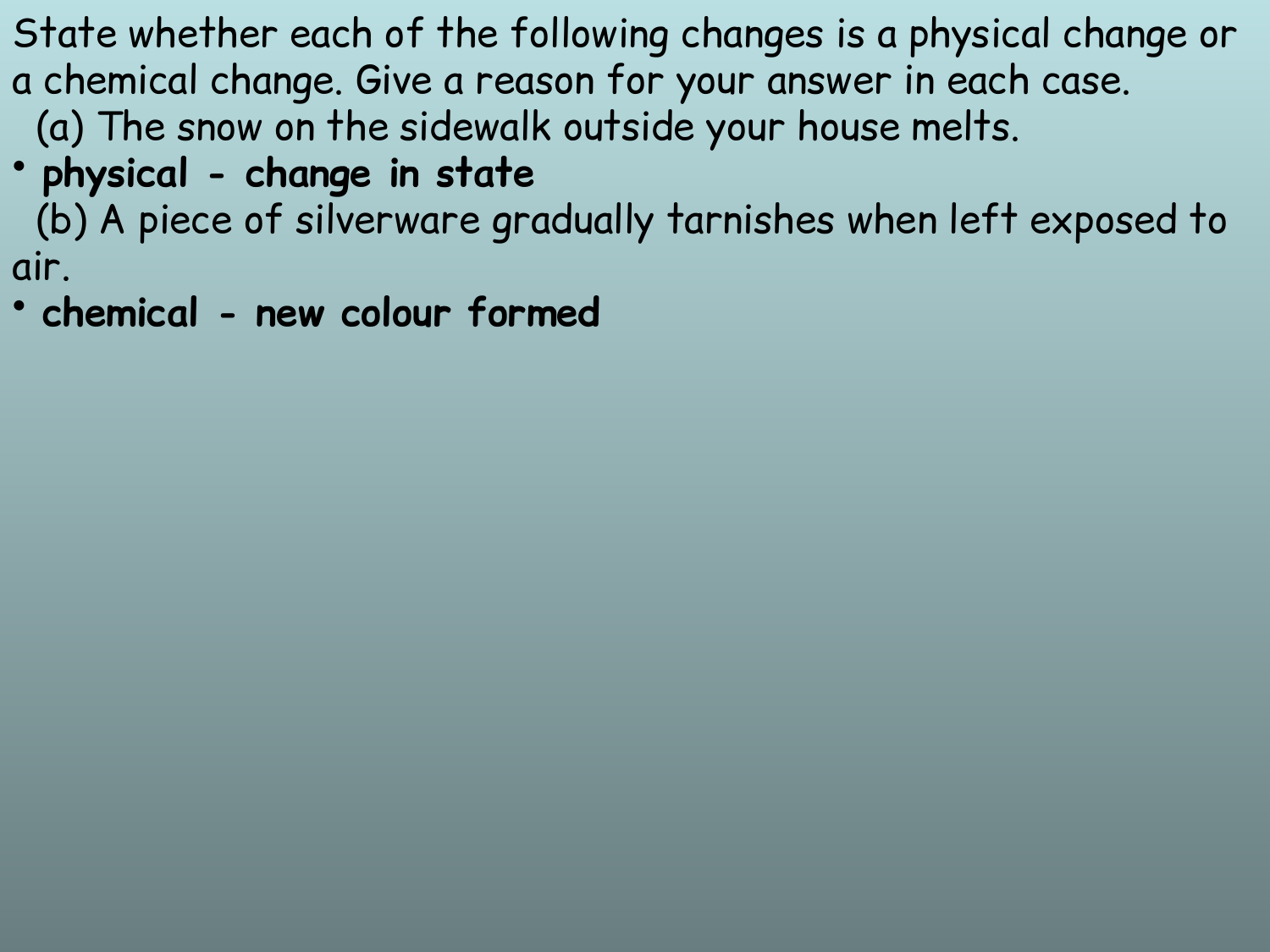

State whether each of the following changes is a physical change or a chemical change. Give a reason for your answer in each case.
  (a) The snow on the sidewalk outside your house melts.
physical - change in state
  (b) A piece of silverware gradually tarnishes when left exposed to air.
chemical - new colour formed